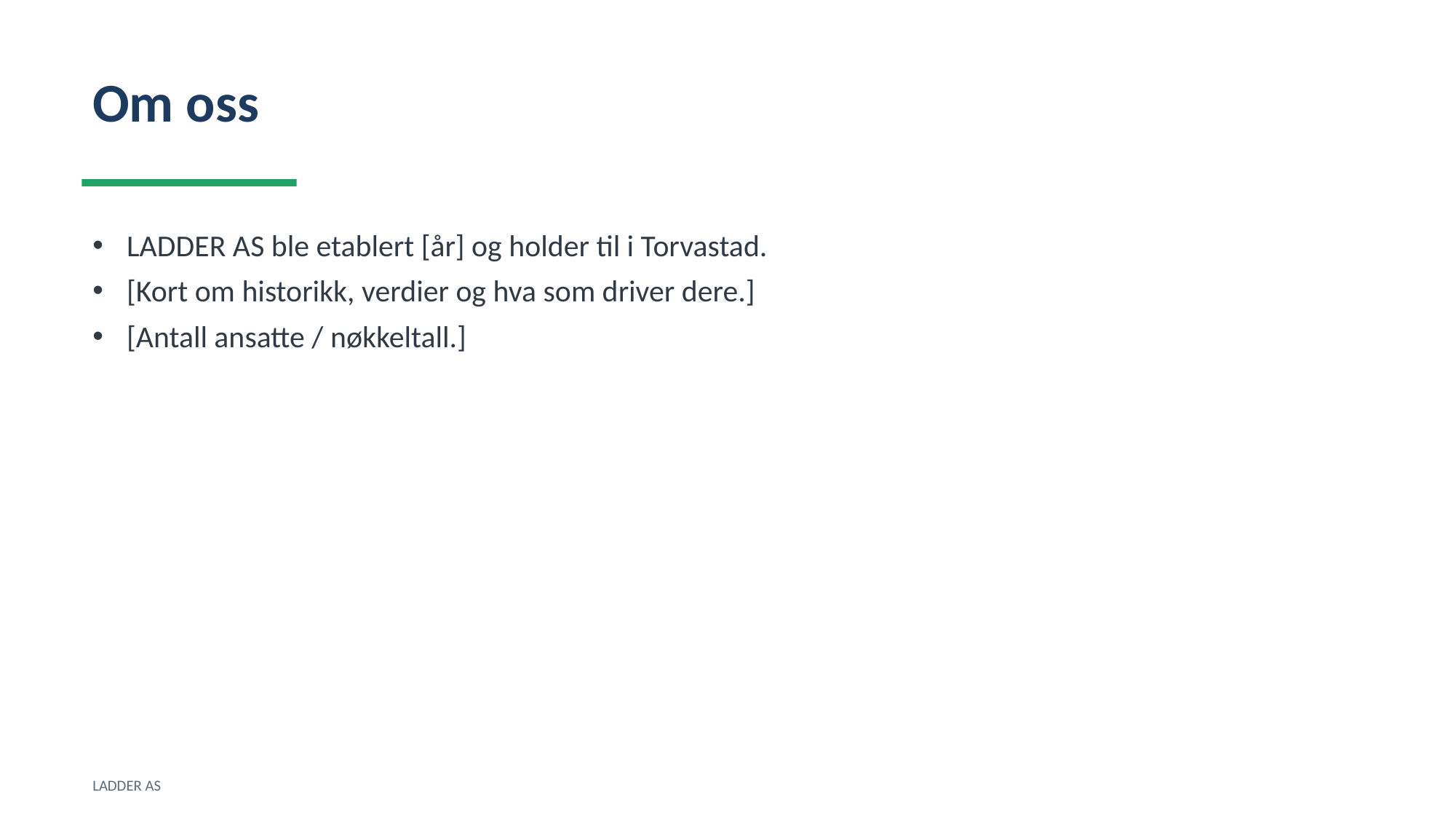

Om oss

LADDER AS ble etablert [år] og holder til i Torvastad.
[Kort om historikk, verdier og hva som driver dere.]
[Antall ansatte / nøkkeltall.]
LADDER AS